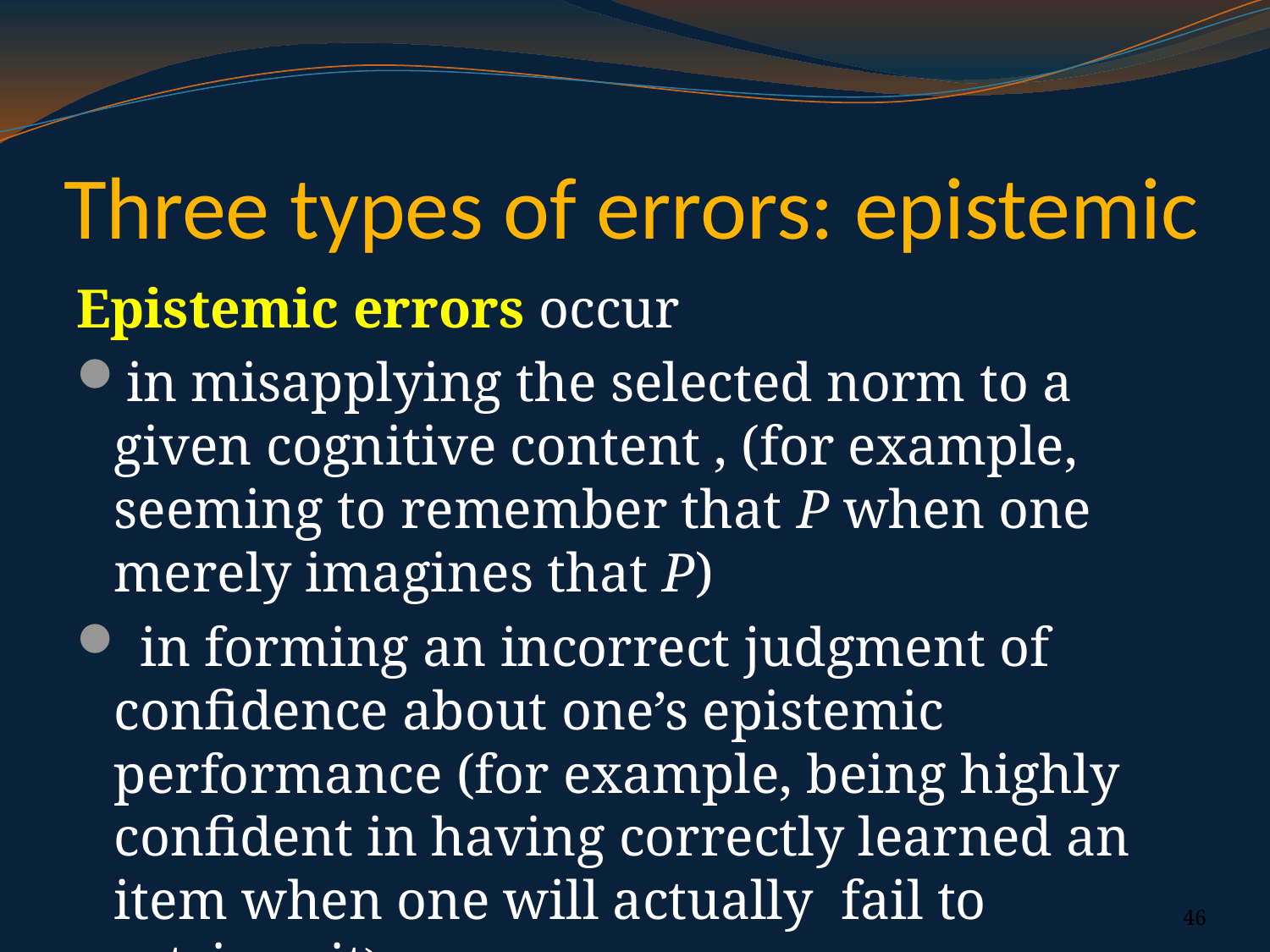

# Three types of errors: epistemic
Epistemic errors occur
in misapplying the selected norm to a given cognitive content , (for example, seeming to remember that P when one merely imagines that P)
 in forming an incorrect judgment of confidence about one’s epistemic performance (for example, being highly confident in having correctly learned an item when one will actually  fail to retrieve it).
46